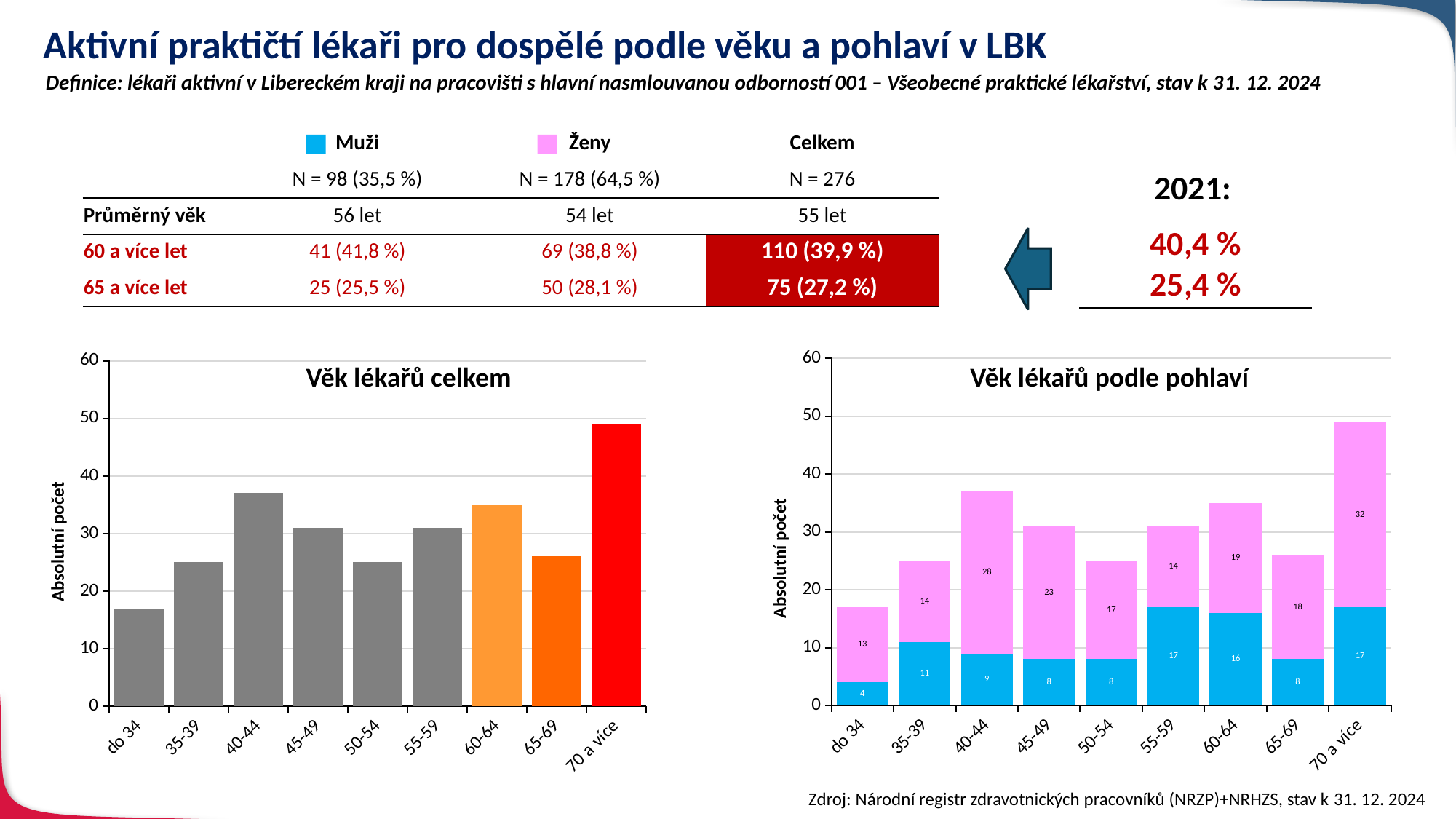

# Aktivní praktičtí lékaři pro dospělé podle věku a pohlaví v LBK
Definice: lékaři aktivní v Libereckém kraji na pracovišti s hlavní nasmlouvanou odborností 001 – Všeobecné praktické lékařství, stav k 31. 12. 2024
|  | Muži | Ženy | Celkem |
| --- | --- | --- | --- |
|  | N = 98 (35,5 %) | N = 178 (64,5 %) | N = 276 |
| Průměrný věk | 56 let | 54 let | 55 let |
| 60 a více let | 41 (41,8 %) | 69 (38,8 %) | 110 (39,9 %) |
| 65 a více let | 25 (25,5 %) | 50 (28,1 %) | 75 (27,2 %) |

2021:
| 40,4 % |
| --- |
| 25,4 % |

### Chart

| Category | m | ž |
|---|---|---|
| do 34 | 4.0 | 13.0 |
| 35-39 | 11.0 | 14.0 |
| 40-44 | 9.0 | 28.0 |
| 45-49 | 8.0 | 23.0 |
| 50-54 | 8.0 | 17.0 |
| 55-59 | 17.0 | 14.0 |
| 60-64 | 16.0 | 19.0 |
| 65-69 | 8.0 | 18.0 |
| 70 a více | 17.0 | 32.0 |

### Chart

| Category | celkem |
|---|---|
| do 34 | 17.0 |
| 35-39 | 25.0 |
| 40-44 | 37.0 |
| 45-49 | 31.0 |
| 50-54 | 25.0 |
| 55-59 | 31.0 |
| 60-64 | 35.0 |
| 65-69 | 26.0 |
| 70 a více | 49.0 |
Věk lékařů celkem
Věk lékařů podle pohlaví
Absolutní počet
Absolutní počet
Zdroj: Národní registr zdravotnických pracovníků (NRZP)+NRHZS, stav k 31. 12. 2024